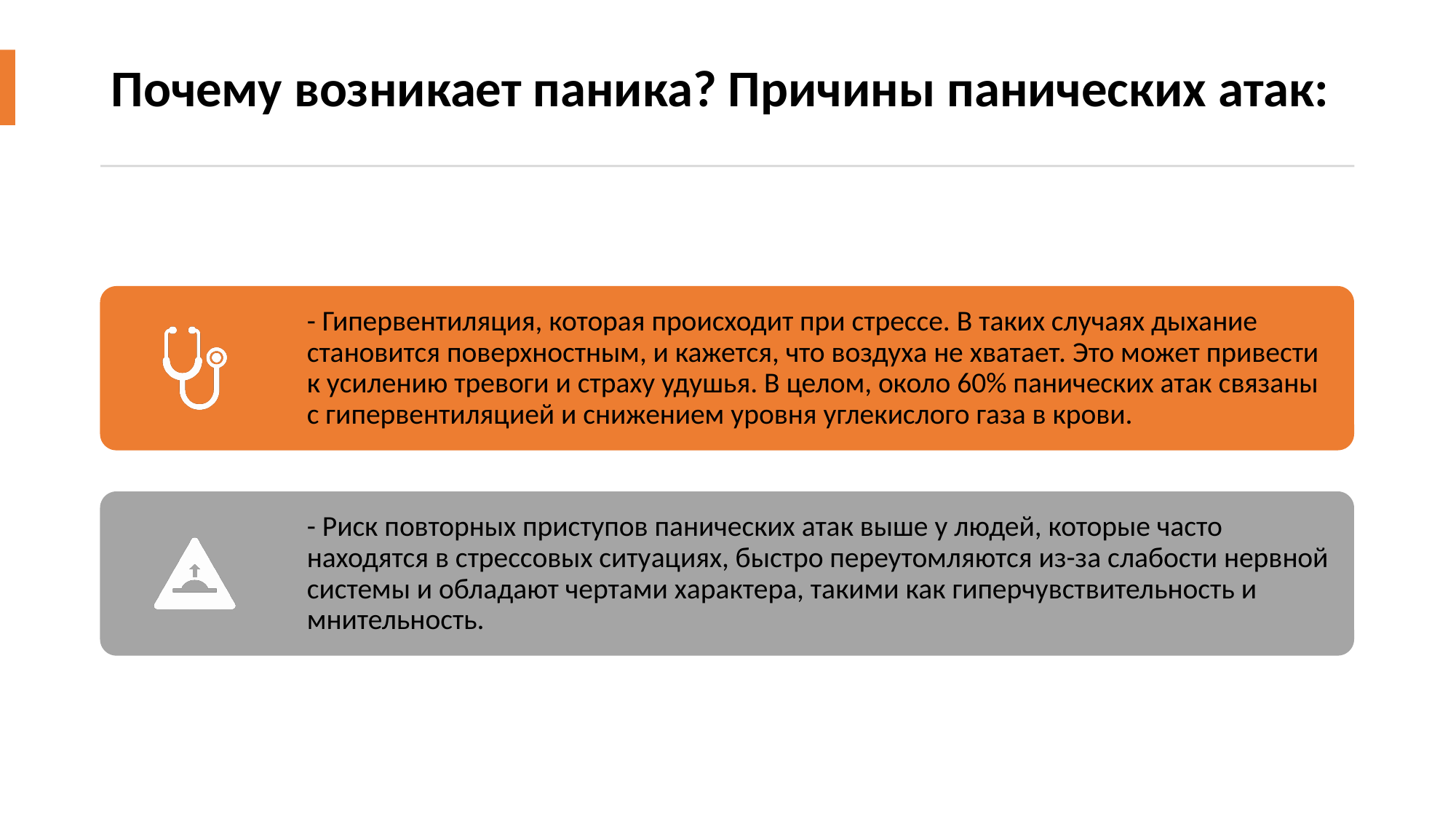

# Почему возникает паника? Причины панических атак:

- Гипервентиляция, которая происходит при стрессе. В таких случаях дыхание становится поверхностным, и кажется, что воздуха не хватает. Это может привести к усилению тревоги и страху удушья. В целом, около 60% панических атак связаны с гипервентиляцией и снижением уровня углекислого газа в крови.
- Риск повторных приступов панических атак выше у людей, которые часто находятся в стрессовых ситуациях, быстро переутомляются из-за слабости нервной системы и обладают чертами характера, такими как гиперчувствительность и мнительность.